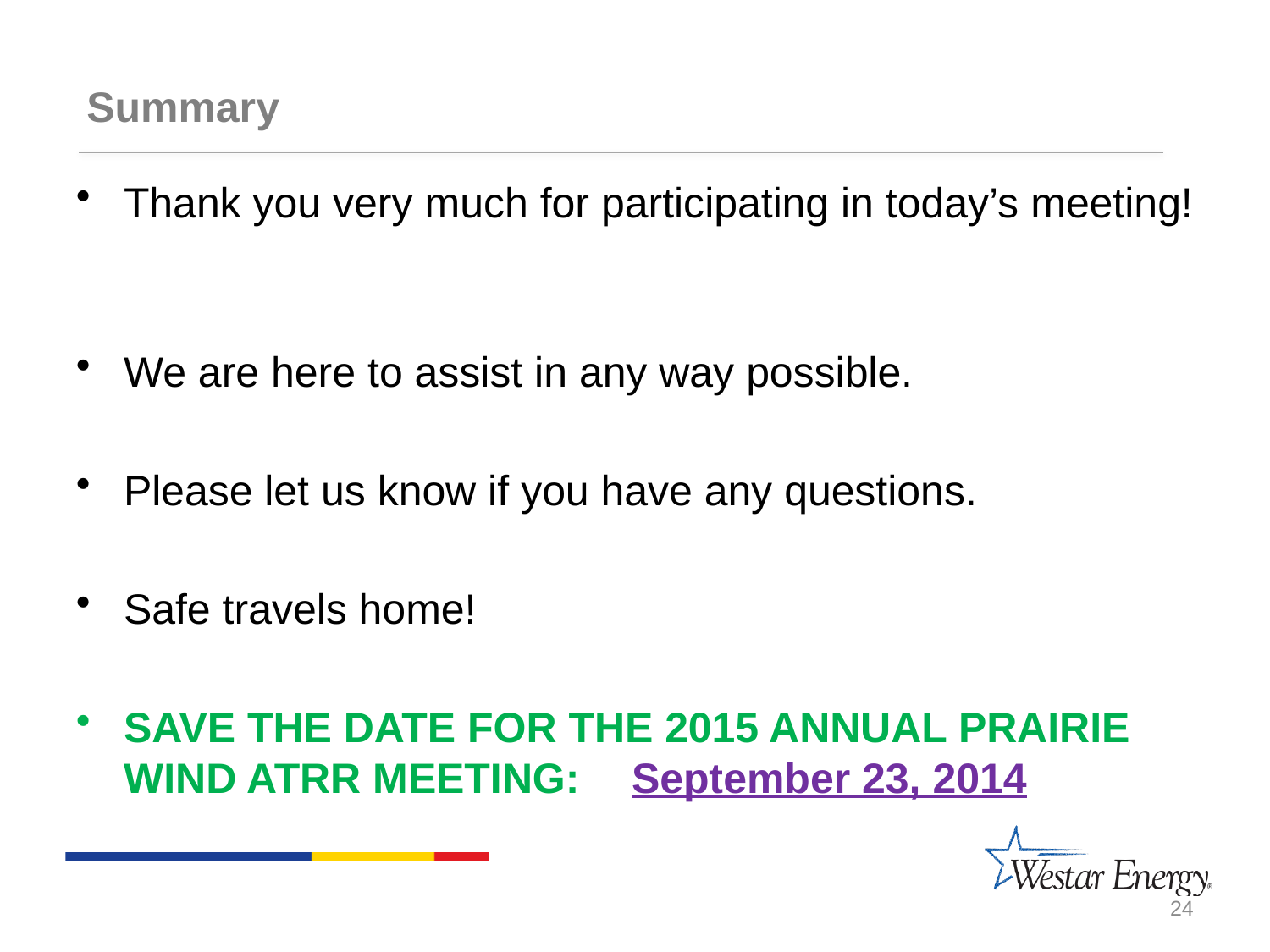

Summary
Thank you very much for participating in today’s meeting!

We are here to assist in any way possible.

Please let us know if you have any questions.

Safe travels home!

SAVE THE DATE FOR THE 2015 ANNUAL PRAIRIE WIND ATRR MEETING:	September 23, 2014
24